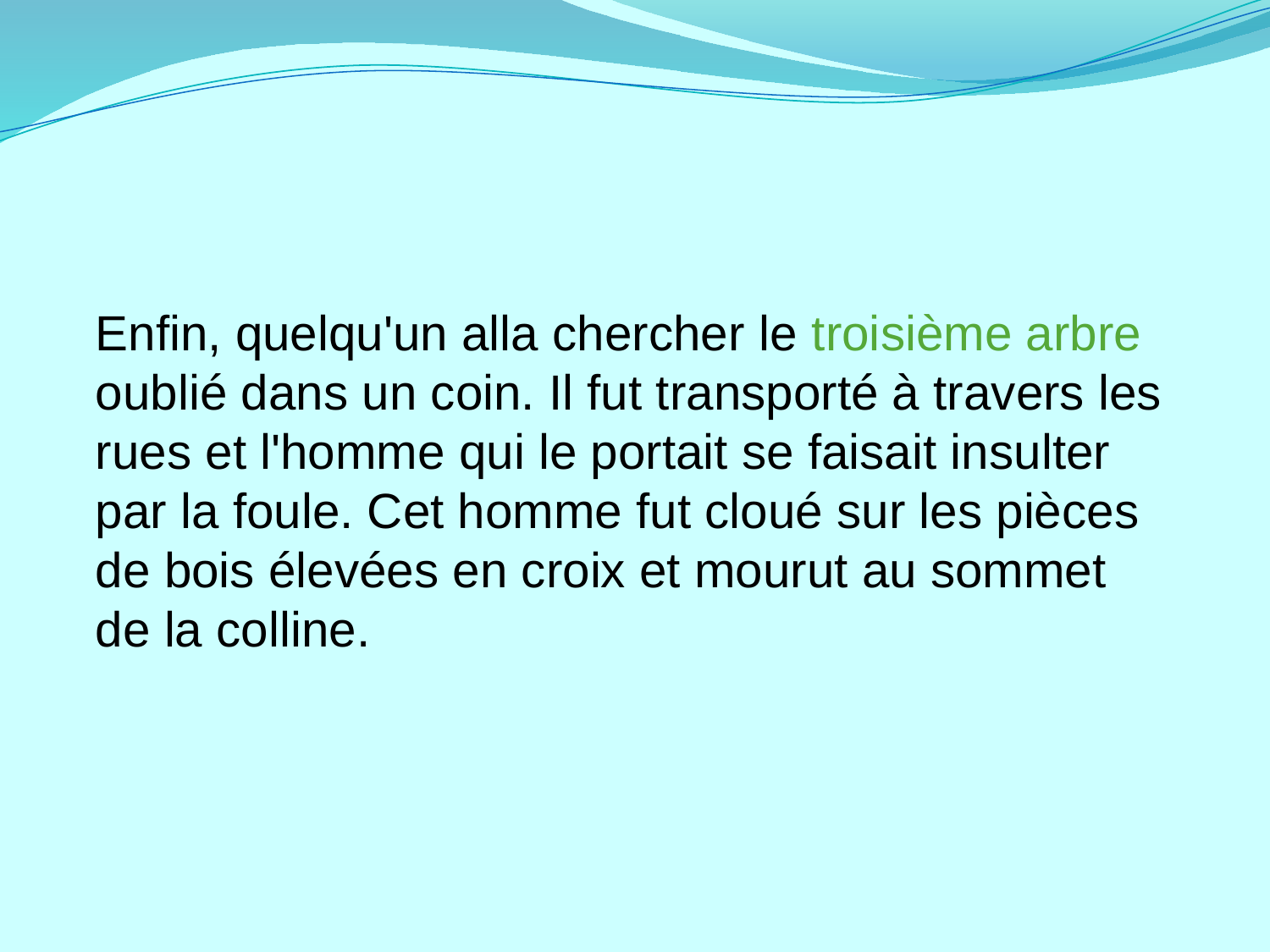

Enfin, quelqu'un alla chercher le troisième arbre oublié dans un coin. Il fut transporté à travers les rues et l'homme qui le portait se faisait insulter par la foule. Cet homme fut cloué sur les pièces de bois élevées en croix et mourut au sommet de la colline.